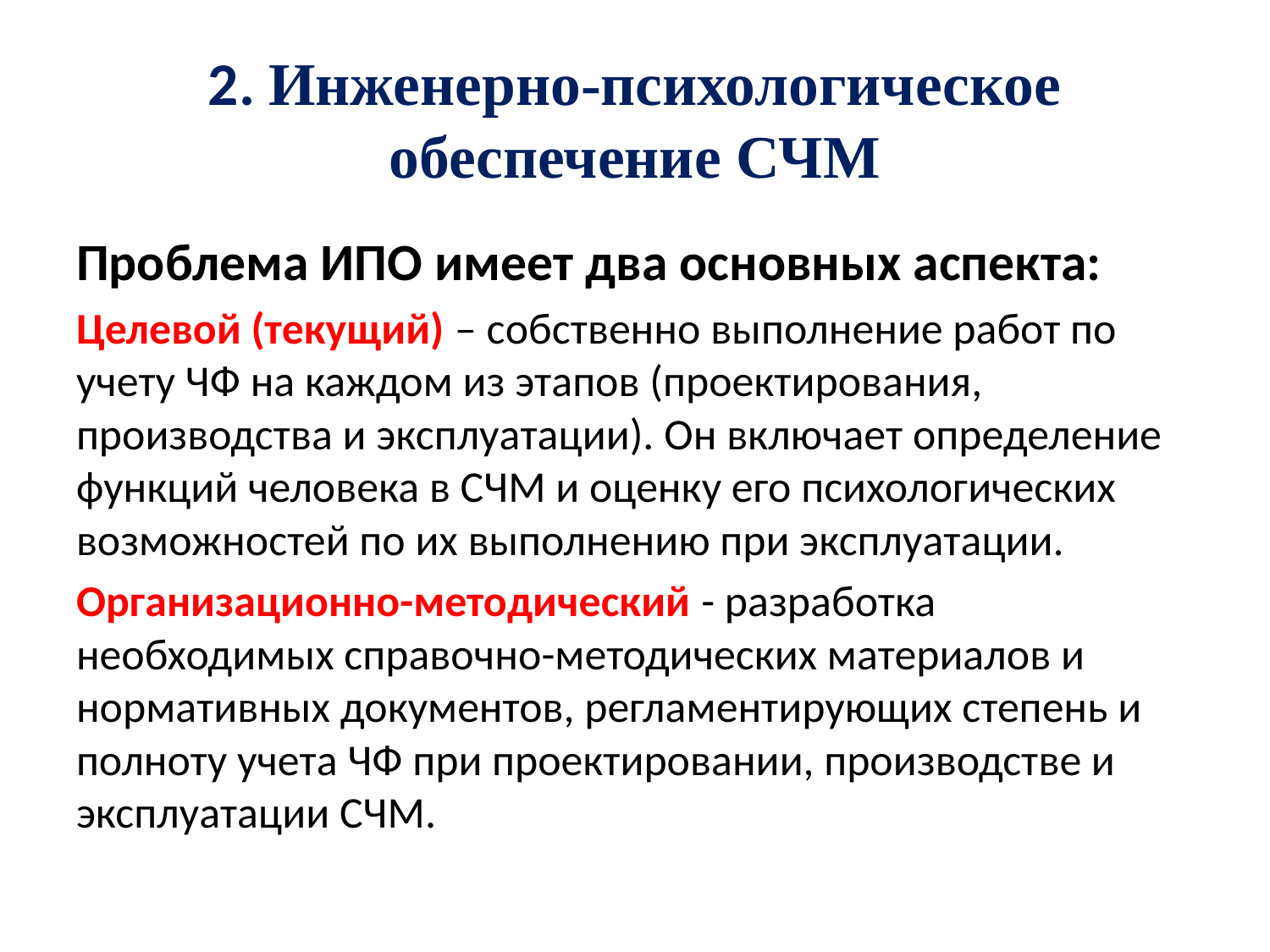

# 2. Инженерно-психологическое обеспечение СЧМ
Проблема ИПО имеет два основных аспекта:
Целевой (текущий) – собственно выполнение работ по учету ЧФ на каждом из этапов (проектирования, производства и эксплуатации). Он включает определение функций человека в СЧМ и оценку его психологических возможностей по их выполнению при эксплуатации.
Организационно-методический - разработка необходимых справочно-методических материалов и нормативных документов, регламентирующих степень и полноту учета ЧФ при проектировании, производстве и эксплуатации СЧМ.